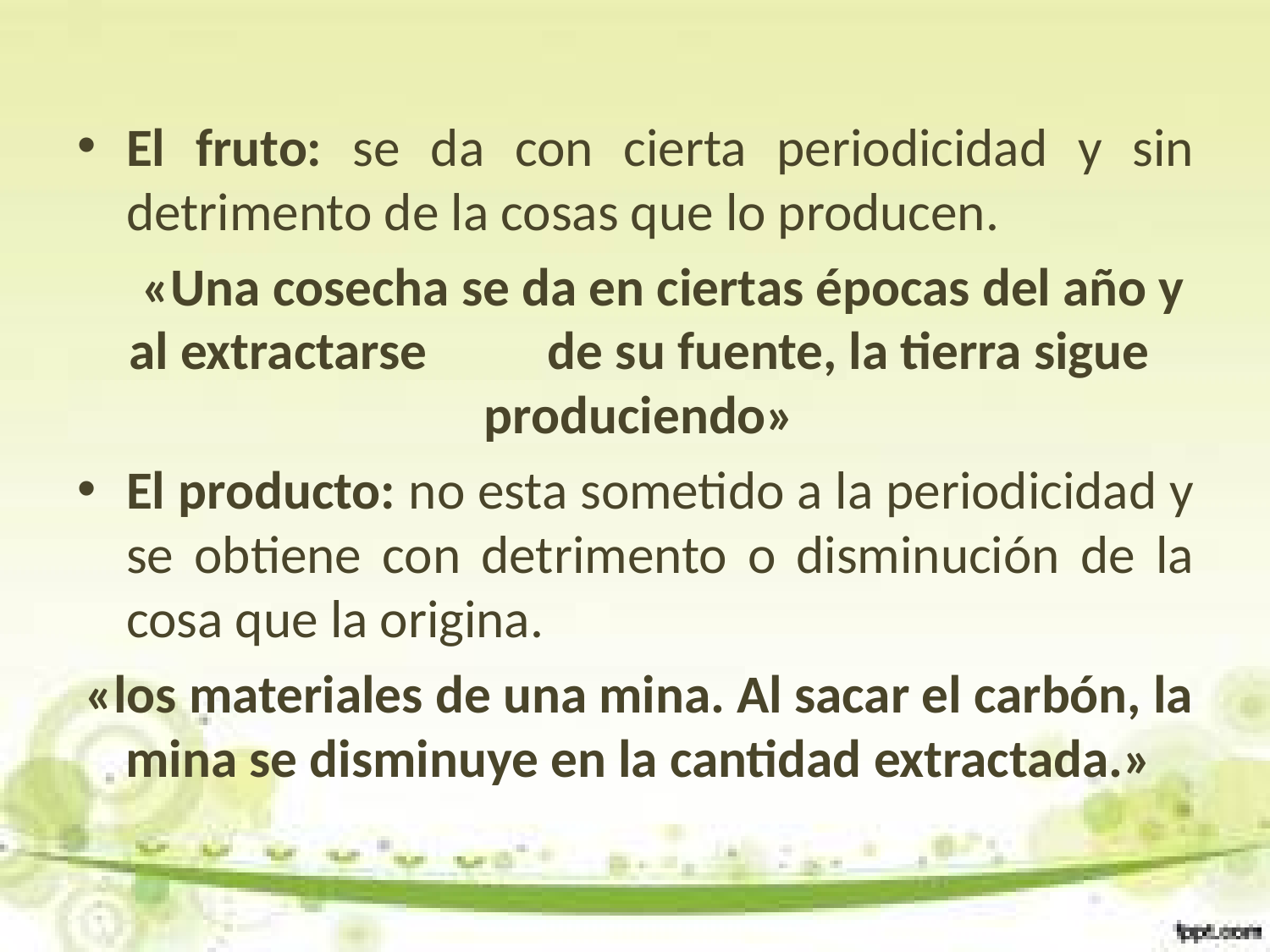

El fruto: se da con cierta periodicidad y sin detrimento de la cosas que lo producen.
    «Una cosecha se da en ciertas épocas del año y al extractarse          de su fuente, la tierra sigue produciendo»
El producto: no esta sometido a la periodicidad y se obtiene con detrimento o disminución de la cosa que la origina.
«los materiales de una mina. Al sacar el carbón, la mina se disminuye en la cantidad extractada.»